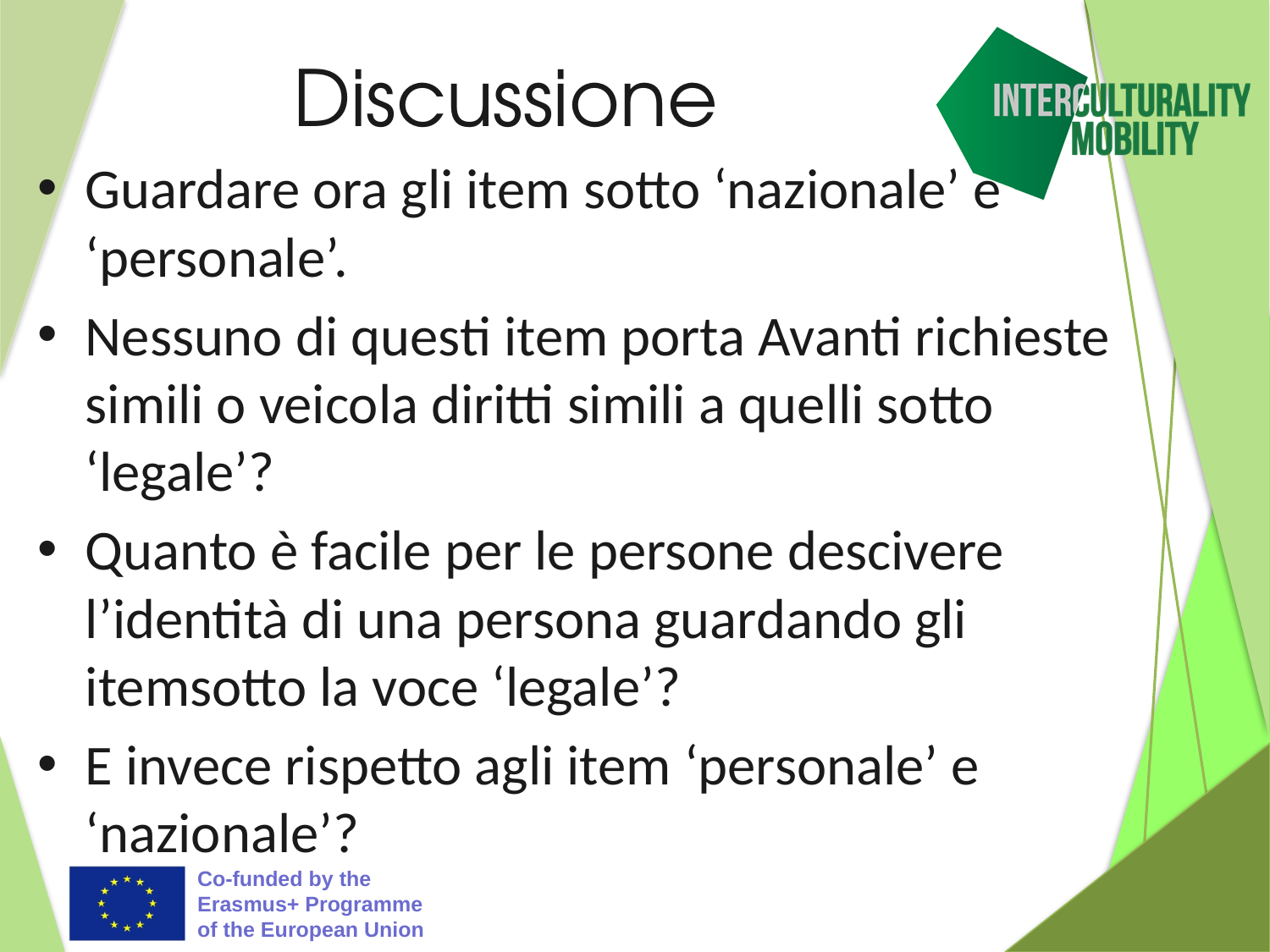

# Discussione
Guardare ora gli item sotto ‘nazionale’ e ‘personale’.
Nessuno di questi item porta Avanti richieste simili o veicola diritti simili a quelli sotto ‘legale’?
Quanto è facile per le persone descivere l’identità di una persona guardando gli itemsotto la voce ‘legale’?
E invece rispetto agli item ‘personale’ e ‘nazionale’?